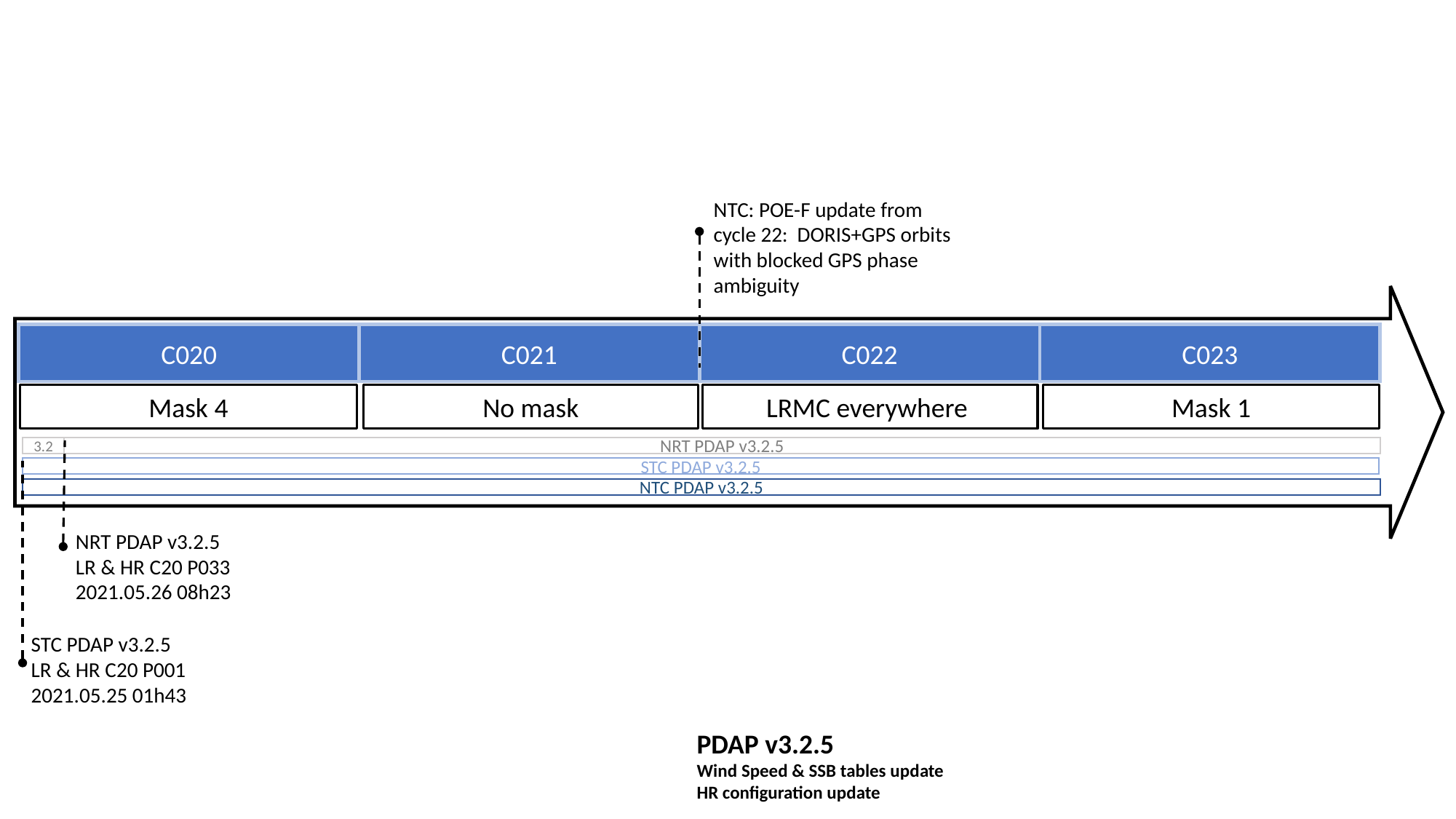

NTC: POE-F update from cycle 22:  DORIS+GPS orbits with blocked GPS phase ambiguity

C020
C022
C023
C021
Mask 4
Mask 1
No mask
LRMC everywhere
3.2
NRT PDAP v3.2.5
STC PDAP v3.2.5
NTC PDAP v3.2.5
NRT PDAP v3.2.5
LR & HR C20 P033 2021.05.26 08h23
STC PDAP v3.2.5
LR & HR C20 P001 2021.05.25 01h43
PDAP v3.2.5
Wind Speed & SSB tables update
HR configuration update